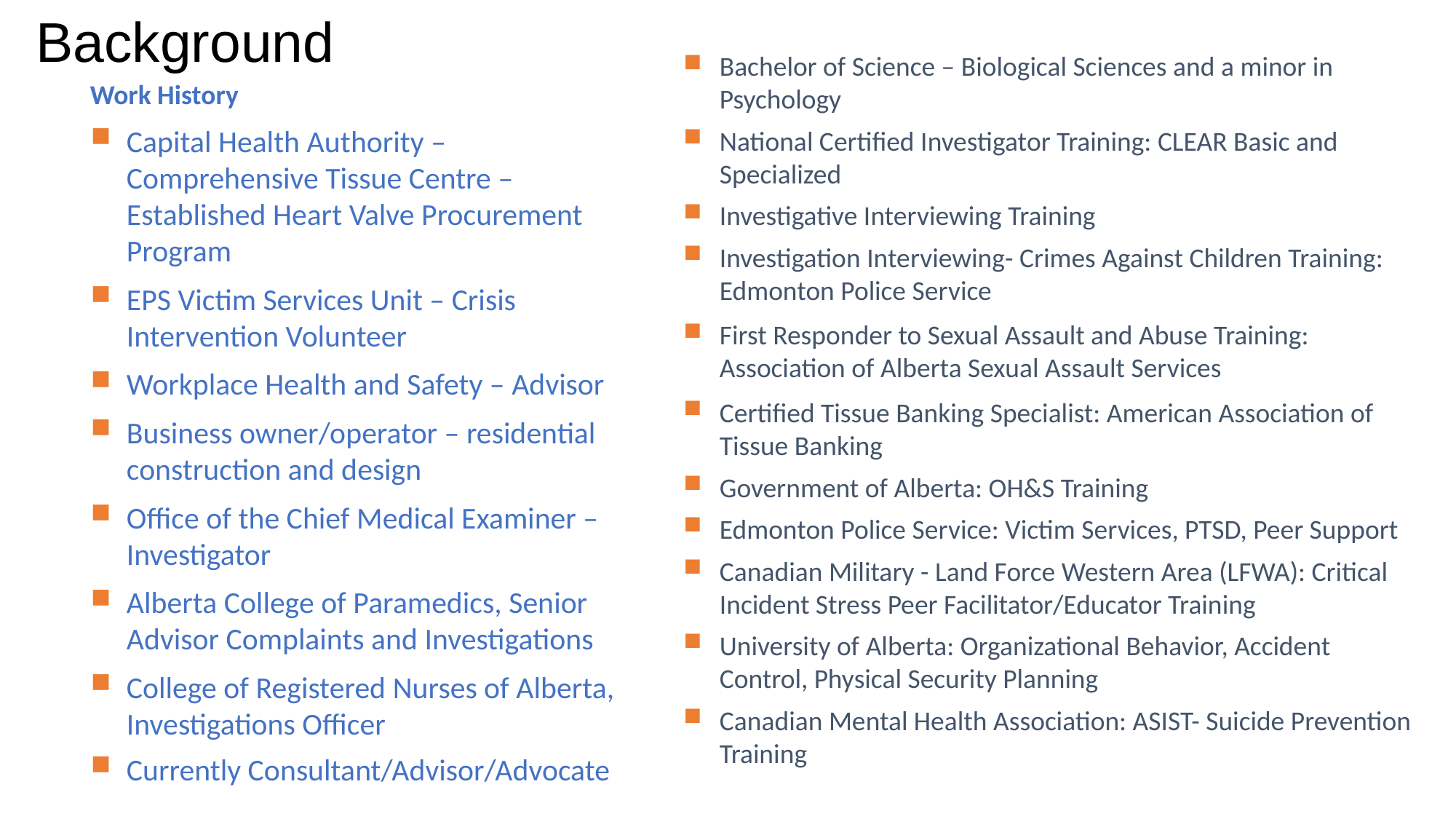

# Background
Bachelor of Science – Biological Sciences and a minor in Psychology
National Certified Investigator Training: CLEAR Basic and Specialized
Investigative Interviewing Training
Investigation Interviewing- Crimes Against Children Training: Edmonton Police Service
First Responder to Sexual Assault and Abuse Training: Association of Alberta Sexual Assault Services
Certified Tissue Banking Specialist: American Association of Tissue Banking
Government of Alberta: OH&S Training
Edmonton Police Service: Victim Services, PTSD, Peer Support
Canadian Military - Land Force Western Area (LFWA): Critical Incident Stress Peer Facilitator/Educator Training
University of Alberta: Organizational Behavior, Accident Control, Physical Security Planning
Canadian Mental Health Association: ASIST- Suicide Prevention Training

Work History
Capital Health Authority – Comprehensive Tissue Centre – Established Heart Valve Procurement Program
EPS Victim Services Unit – Crisis Intervention Volunteer
Workplace Health and Safety – Advisor
Business owner/operator – residential construction and design
Office of the Chief Medical Examiner – Investigator
Alberta College of Paramedics, Senior Advisor Complaints and Investigations
College of Registered Nurses of Alberta, Investigations Officer
Currently Consultant/Advisor/Advocate